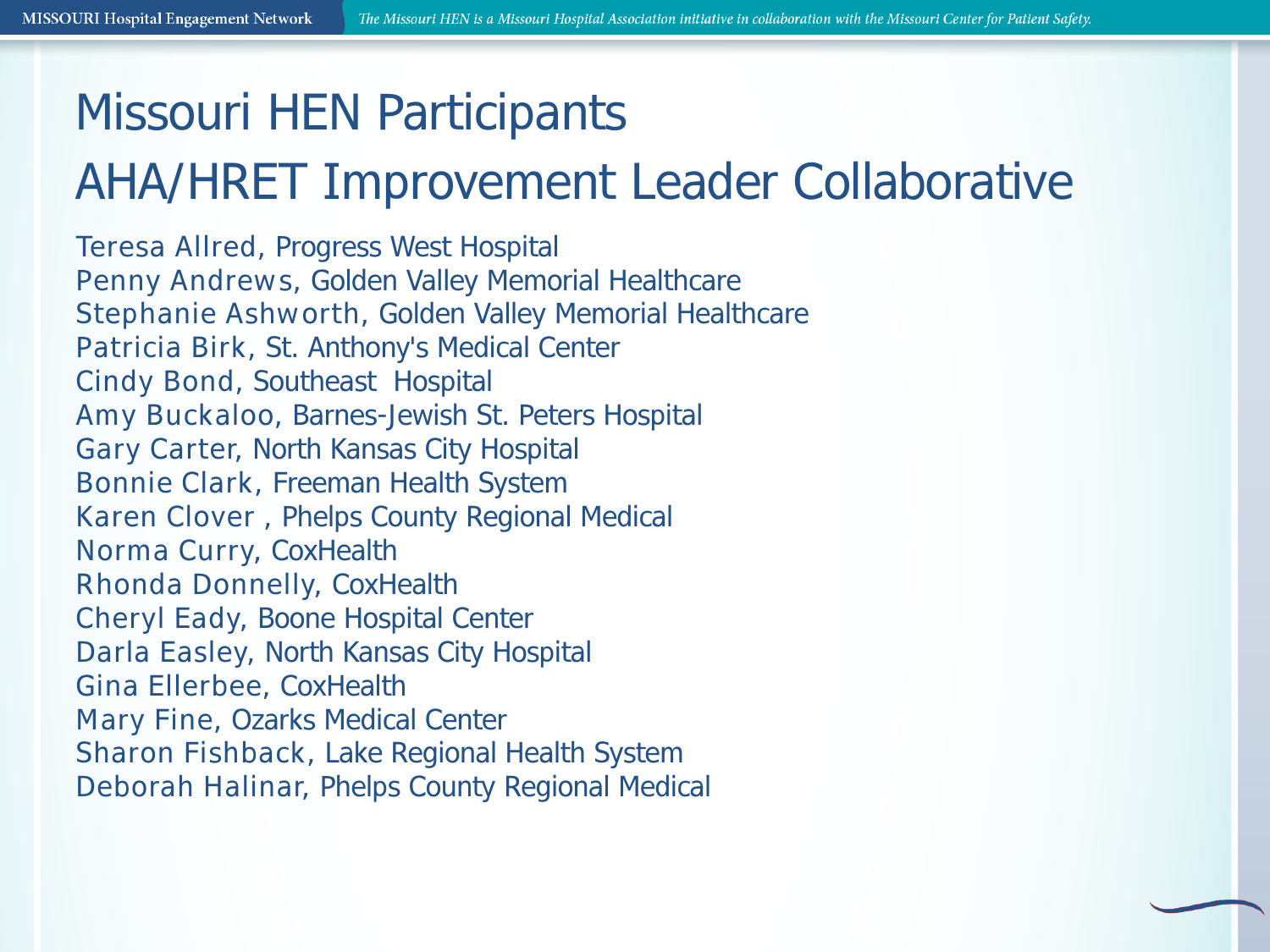

Missouri HEN Participants
AHA/HRET Improvement Leader Collaborative

Teresa Allred, Progress West Hospital
Penny Andrews, Golden Valley Memorial Healthcare
Stephanie Ashworth, Golden Valley Memorial Healthcare
Patricia Birk, St. Anthony's Medical Center
Cindy Bond, Southeast  Hospital
Amy Buckaloo, Barnes-Jewish St. Peters Hospital
Gary Carter, North Kansas City Hospital
Bonnie Clark, Freeman Health System
Karen Clover , Phelps County Regional Medical
Norma Curry, CoxHealth
Rhonda Donnelly, CoxHealth
Cheryl Eady, Boone Hospital Center
Darla Easley, North Kansas City Hospital
Gina Ellerbee, CoxHealth
Mary Fine, Ozarks Medical Center
Sharon Fishback, Lake Regional Health System
Deborah Halinar, Phelps County Regional Medical